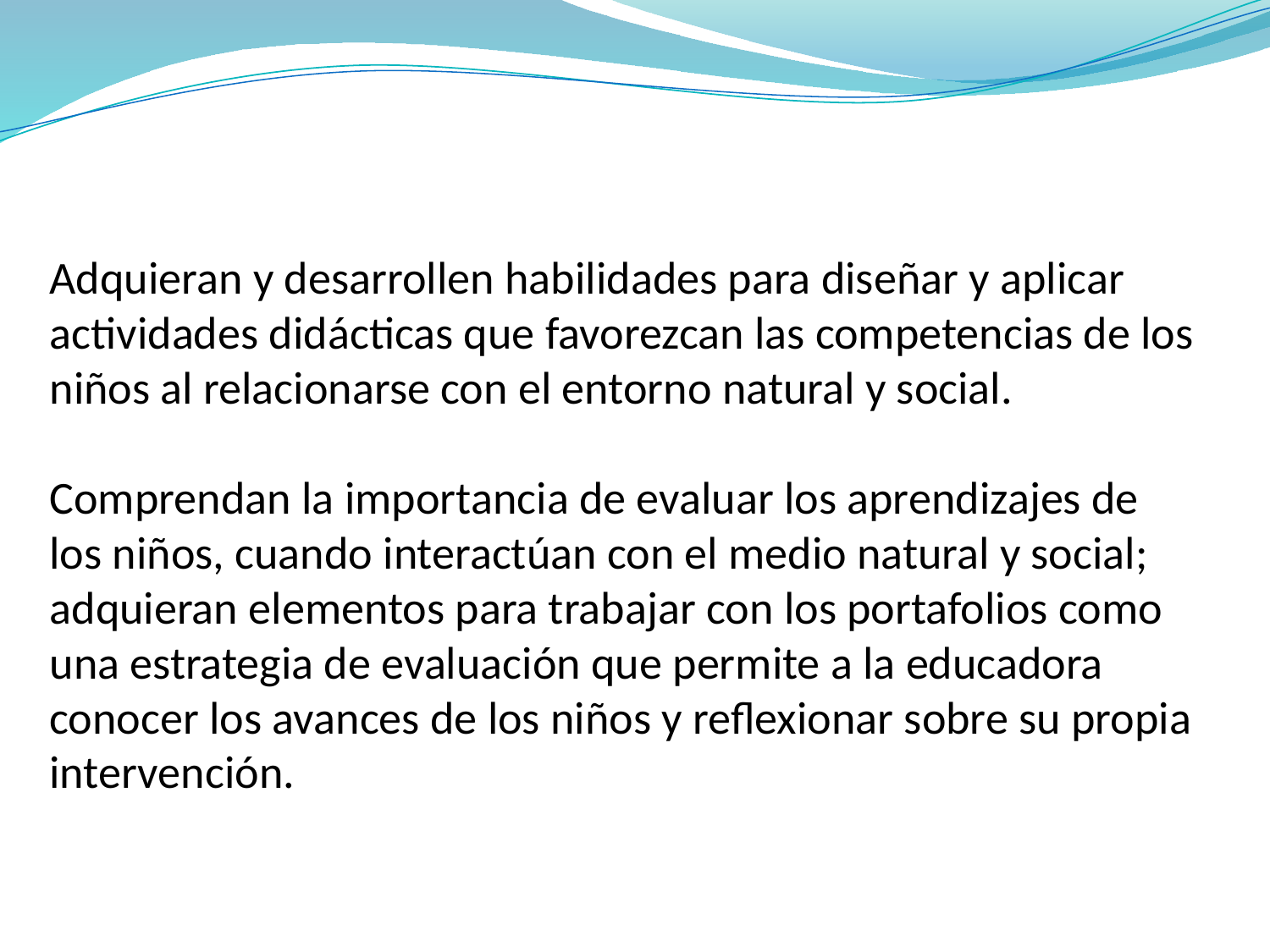

# Adquieran y desarrollen habilidades para diseñar y aplicar actividades didácticas que favorezcan las competencias de los niños al relacionarse con el entorno natural y social. Comprendan la importancia de evaluar los aprendizajes de los niños, cuando interactúan con el medio natural y social; adquieran elementos para trabajar con los portafolios como una estrategia de evaluación que permite a la educadora conocer los avances de los niños y reflexionar sobre su propia intervención.